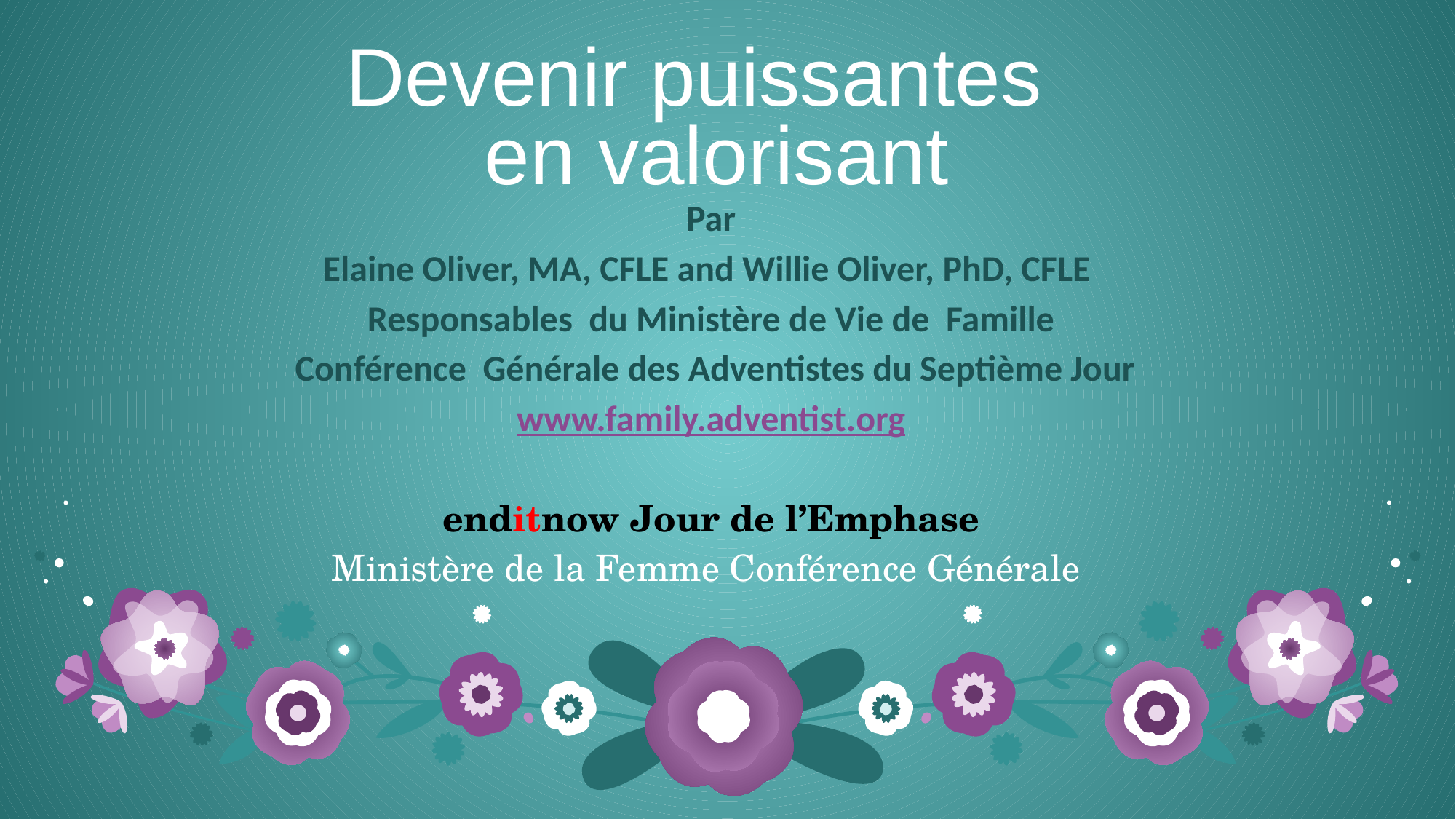

# Devenir puissantes en valorisant
Par
Elaine Oliver, MA, CFLE and Willie Oliver, PhD, CFLE
Responsables  du Ministère de Vie de  Famille
 Conférence  Générale des Adventistes du Septième Jour
www.family.adventist.org

enditnow Jour de l’Emphase
Ministère de la Femme Conférence Générale